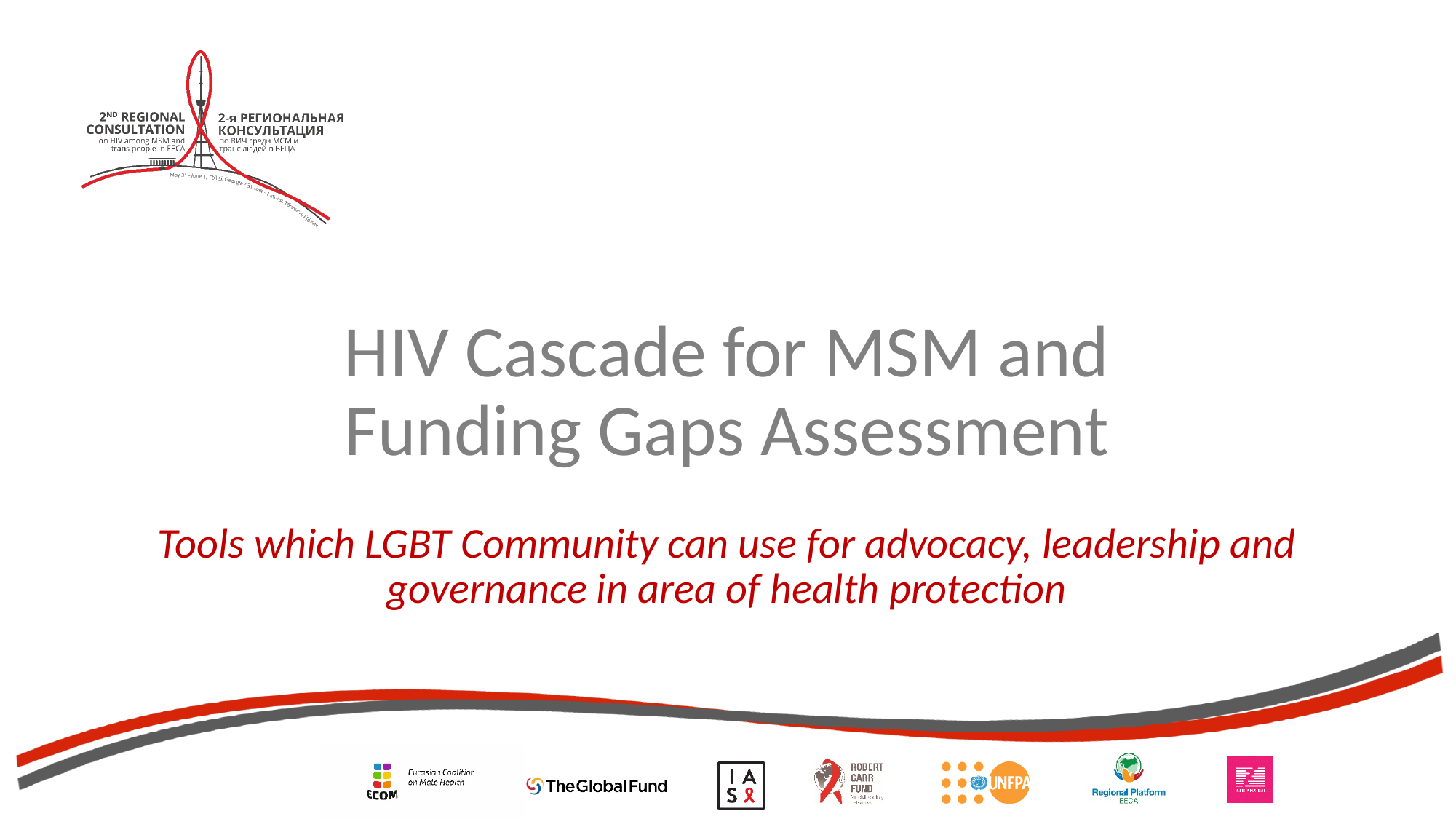

# HIV Cascade for MSM and Funding Gaps Assessment
Tools which LGBT Community can use for advocacy, leadership and governance in area of health protection